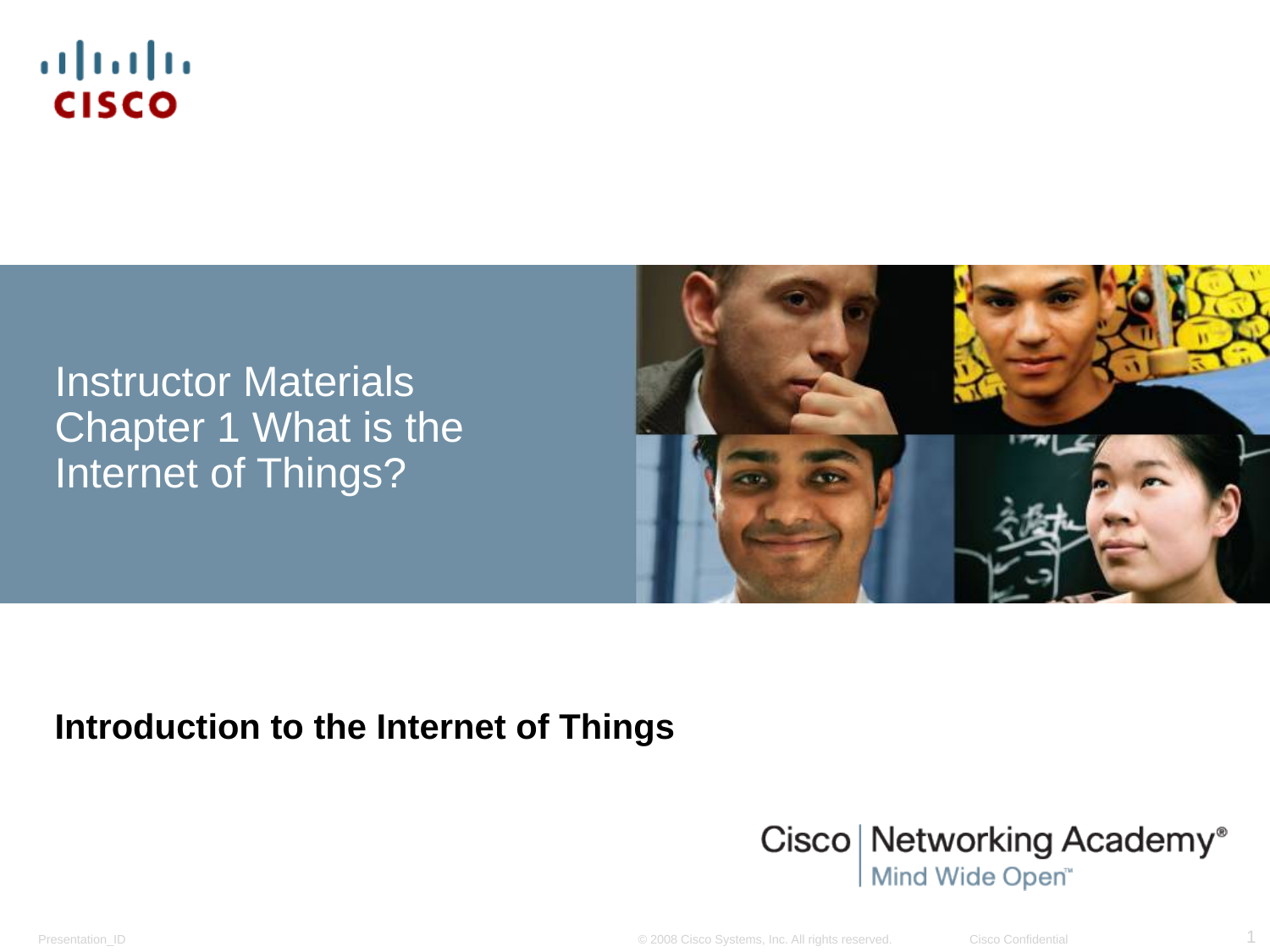

# Instructor Materials Chapter 1 What is the Internet of Things?
Introduction to the Internet of Things